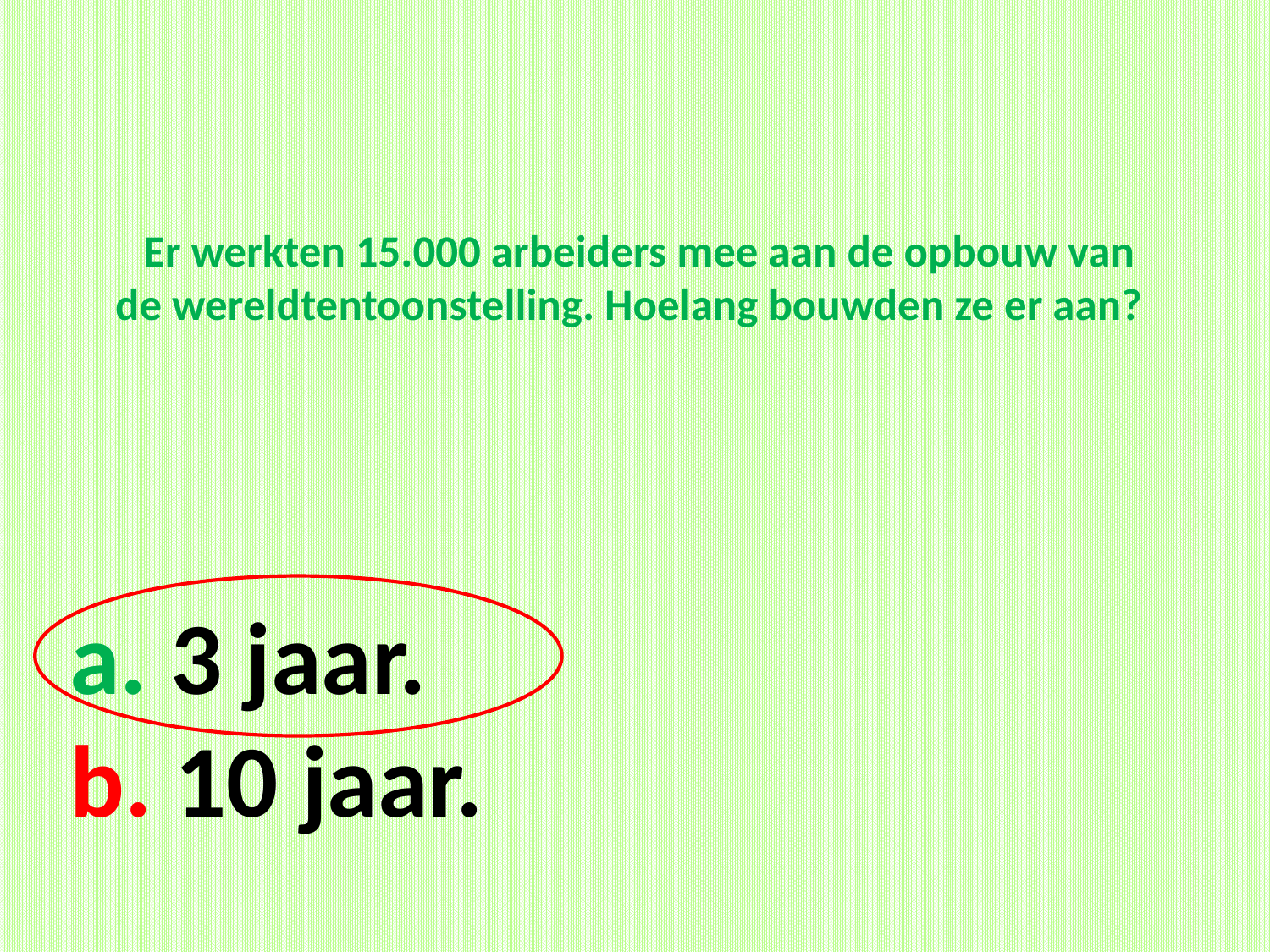

# Er werkten 15.000 arbeiders mee aan de opbouw van de wereldtentoonstelling. Hoelang bouwden ze er aan?

a. 3 jaar.
b. 10 jaar.